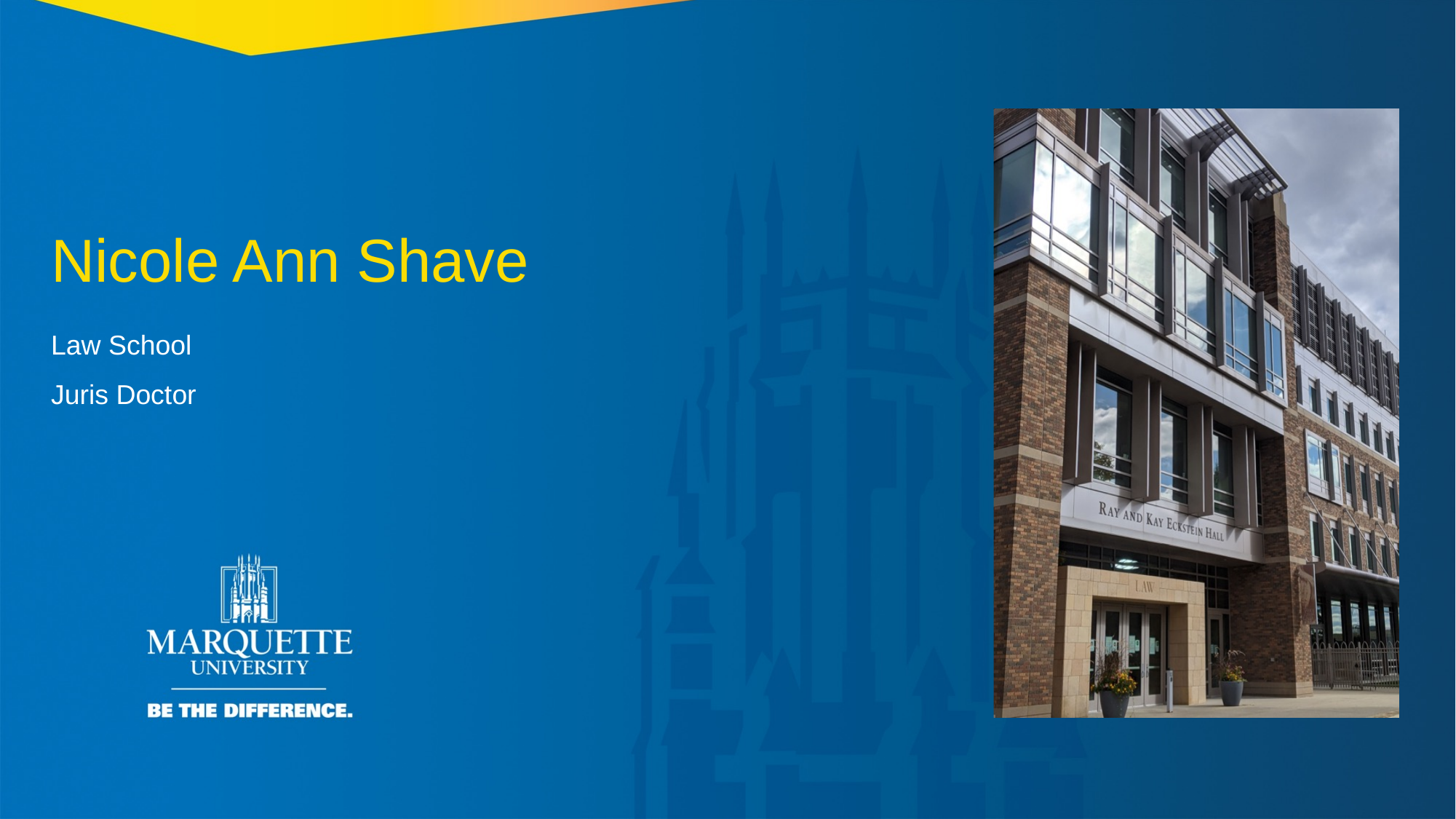

Nicole Ann Shave
Law School
Juris Doctor